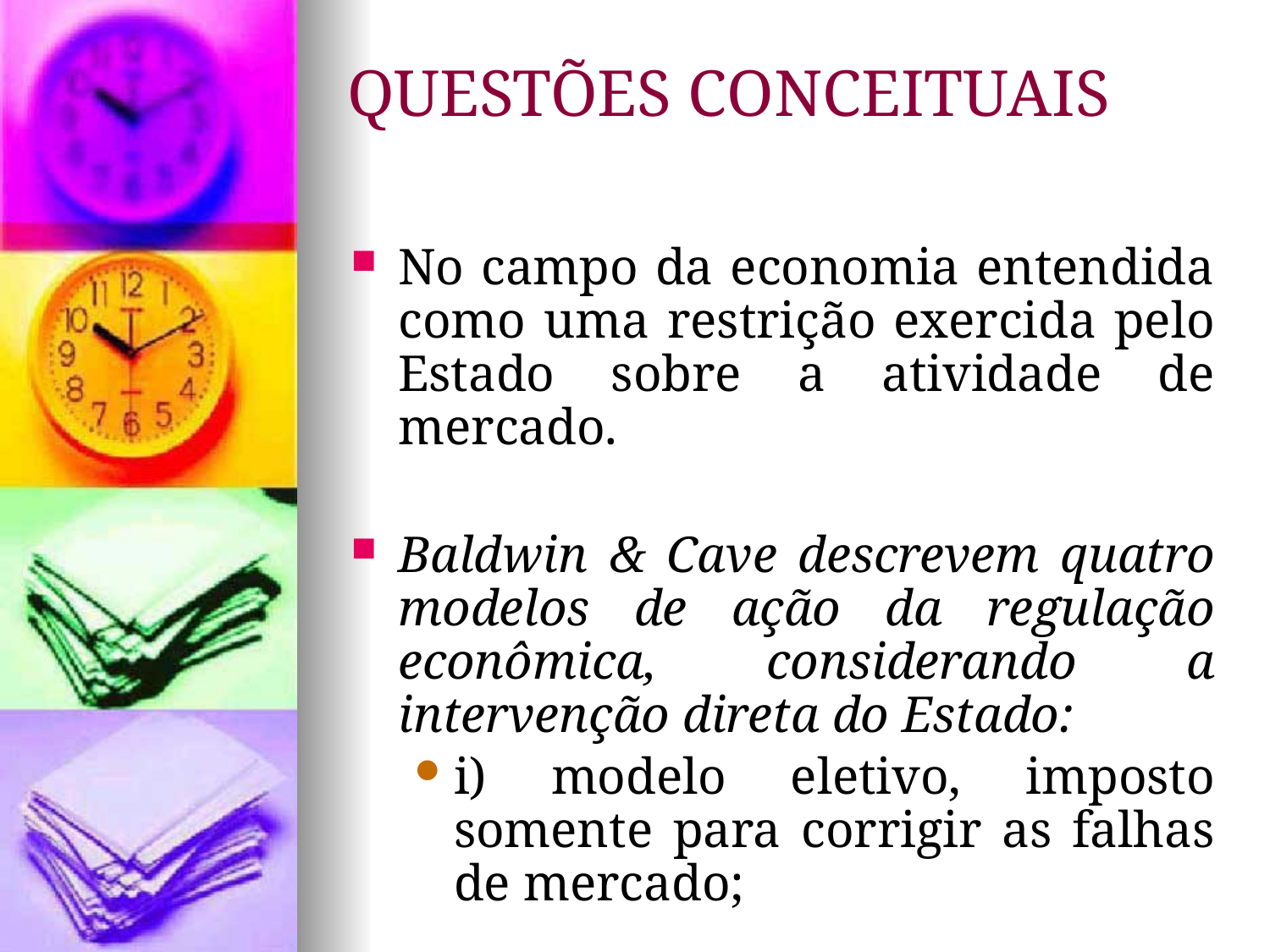

QUESTÕES CONCEITUAIS

No campo da economia entendida como uma restrição exercida pelo Estado sobre a atividade de mercado.

Baldwin & Cave descrevem quatro modelos de ação da regulação econômica, considerando a intervenção direta do Estado:
i) modelo eletivo, imposto somente para corrigir as falhas de mercado;